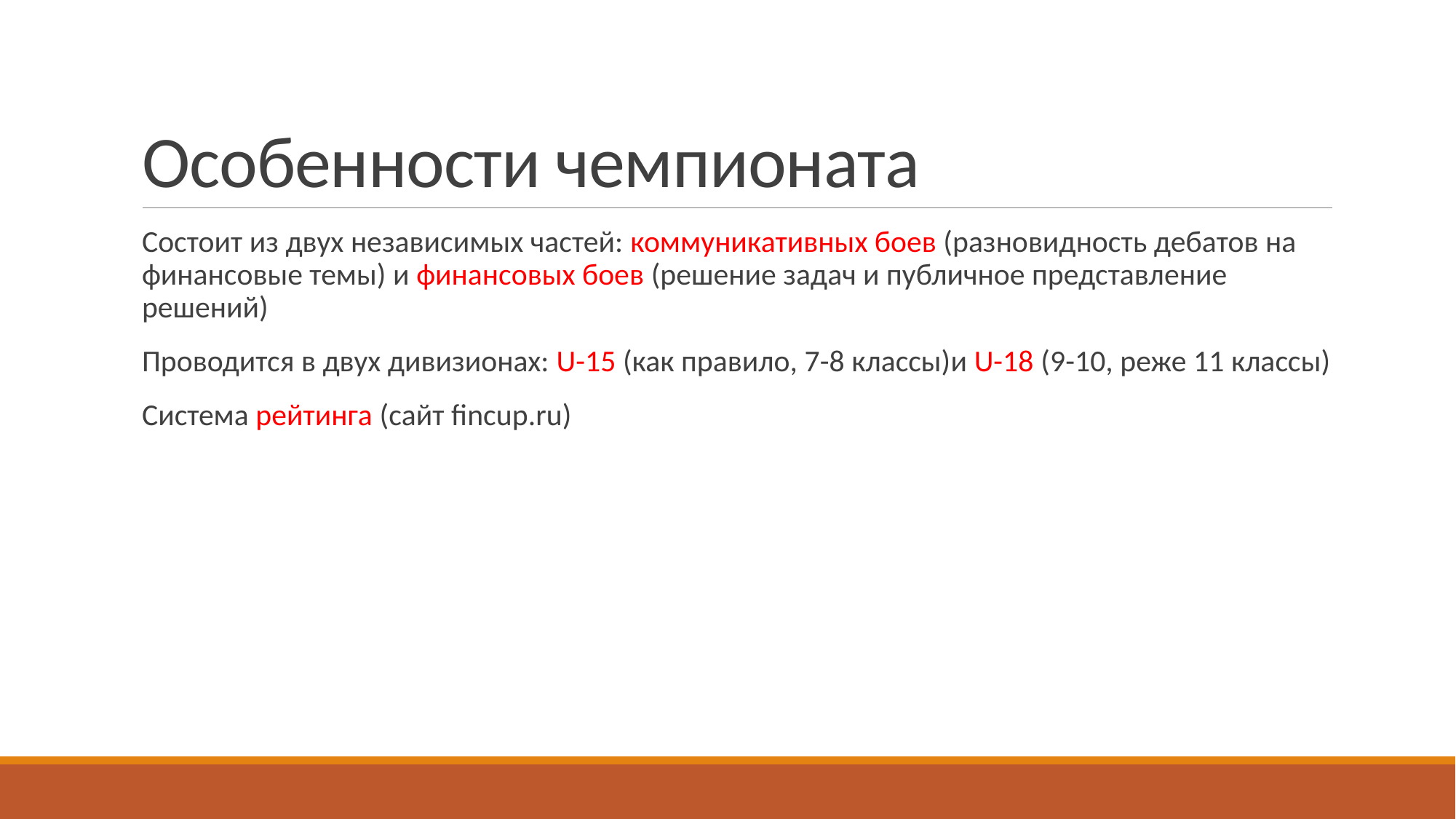

# Особенности чемпионата
Состоит из двух независимых частей: коммуникативных боев (разновидность дебатов на финансовые темы) и финансовых боев (решение задач и публичное представление решений)
Проводится в двух дивизионах: U-15 (как правило, 7-8 классы)и U-18 (9-10, реже 11 классы)
Система рейтинга (сайт fincup.ru)